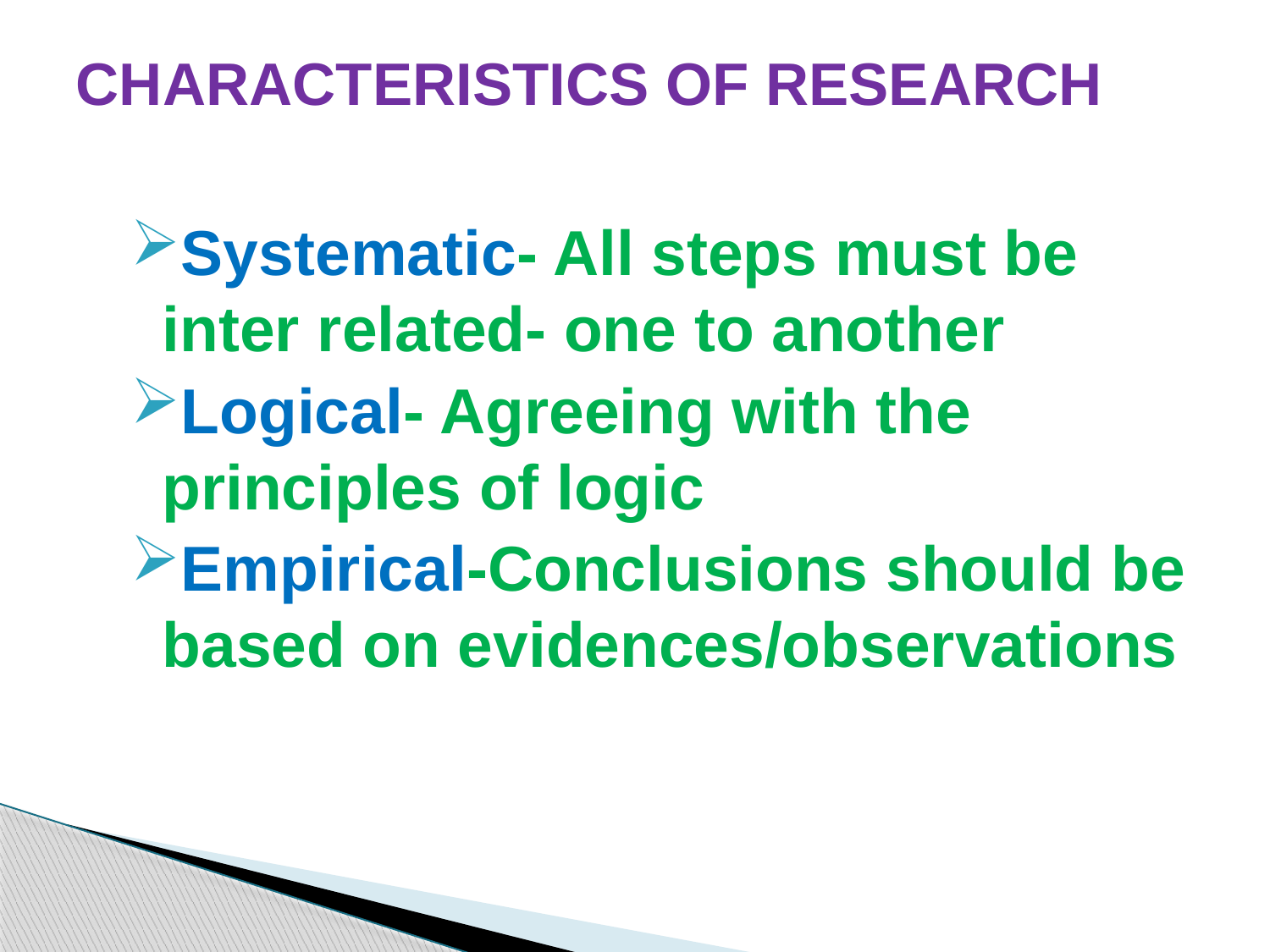

# CHARACTERISTICS OF RESEARCH
Systematic- All steps must be inter related- one to another
Logical- Agreeing with the principles of logic
Empirical-Conclusions should be based on evidences/observations